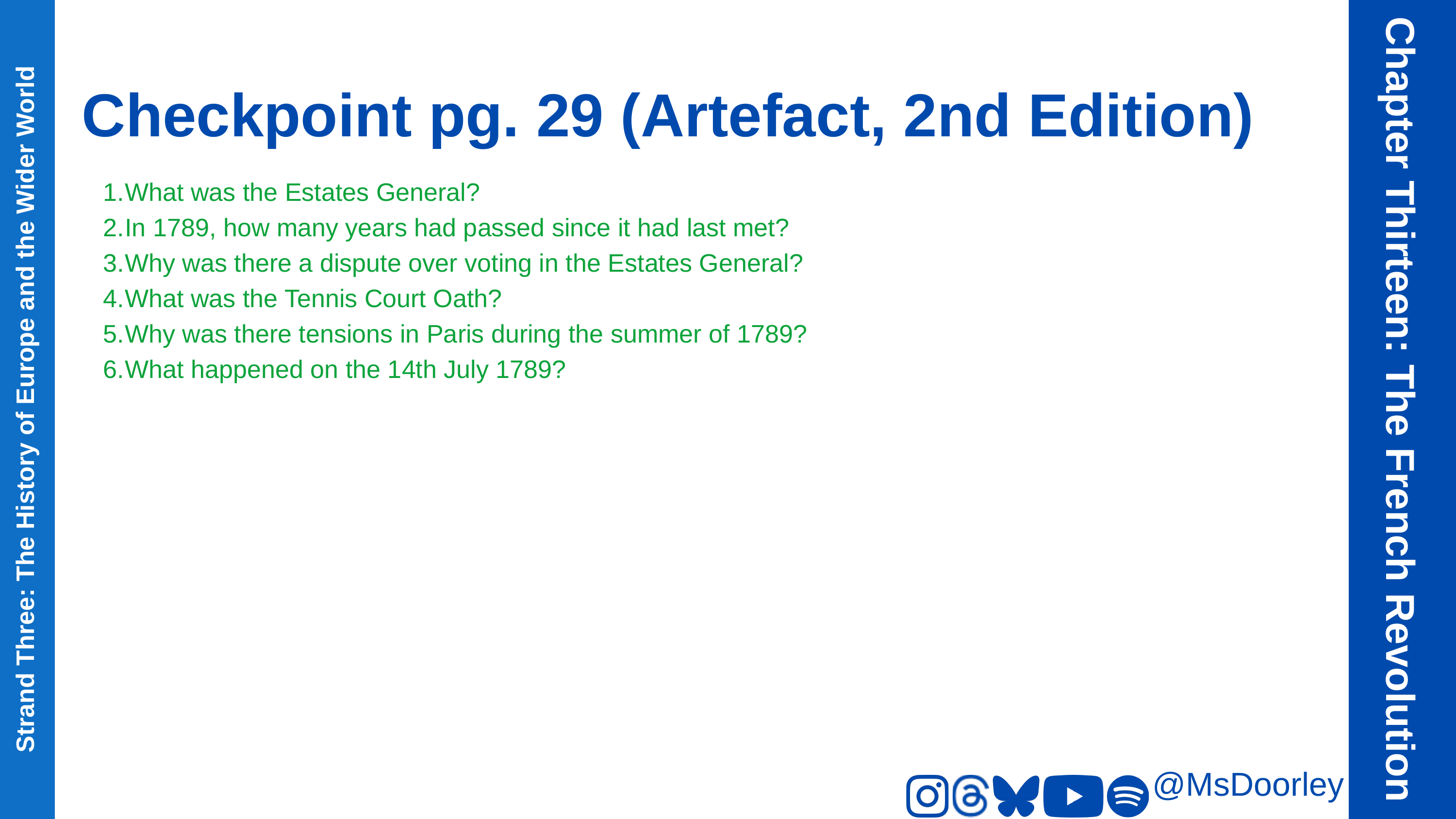

Checkpoint pg. 29 (Artefact, 2nd Edition)
What was the Estates General?
In 1789, how many years had passed since it had last met?
Why was there a dispute over voting in the Estates General?
What was the Tennis Court Oath?
Why was there tensions in Paris during the summer of 1789?
What happened on the 14th July 1789?
Chapter Thirteen: The French Revolution
Strand Three: The History of Europe and the Wider World

@MsDoorley